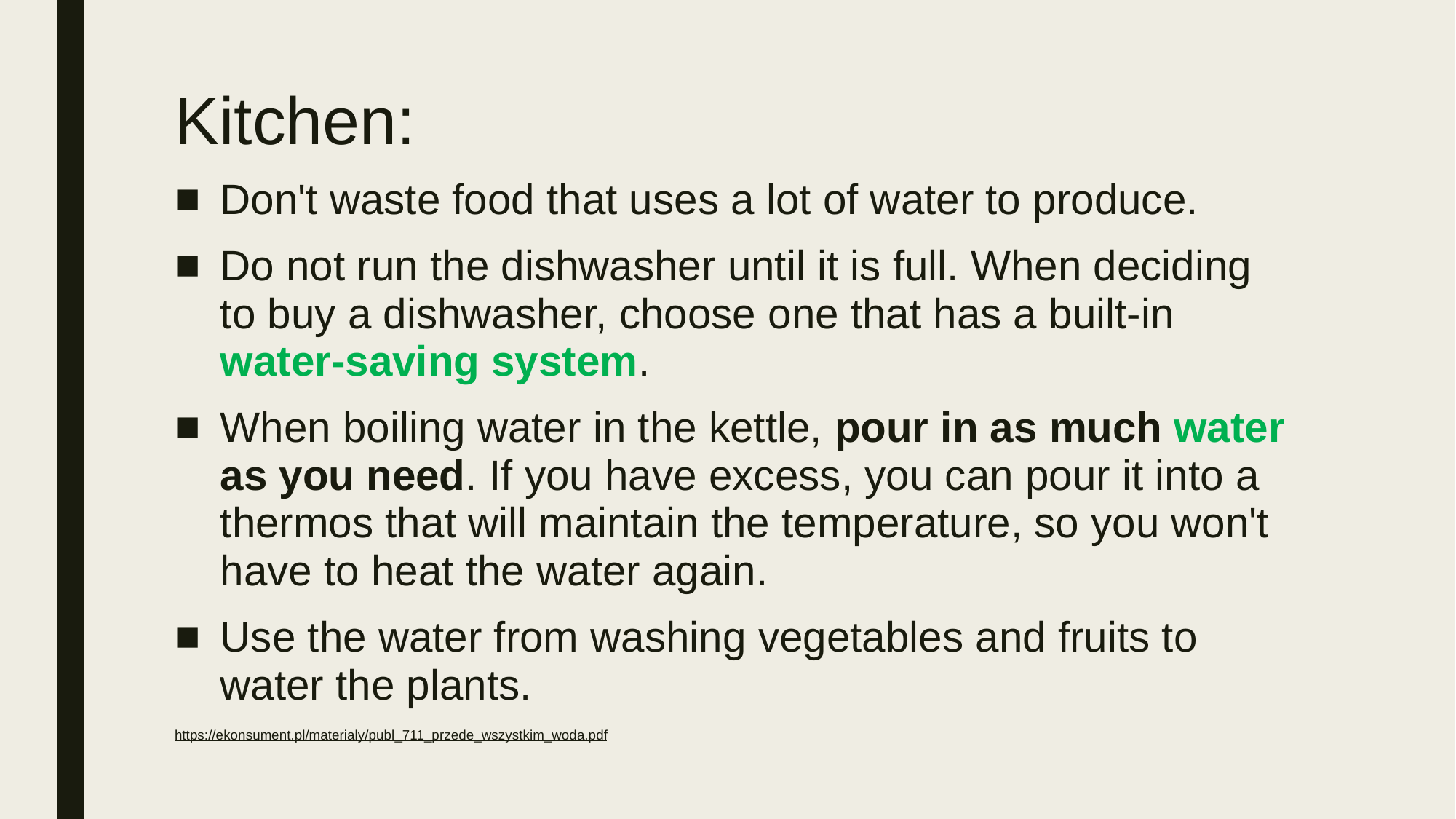

# Kitchen:
Don't waste food that uses a lot of water to produce.
Do not run the dishwasher until it is full. When deciding to buy a dishwasher, choose one that has a built-in water-saving system.
When boiling water in the kettle, pour in as much water as you need. If you have excess, you can pour it into a thermos that will maintain the temperature, so you won't have to heat the water again.
Use the water from washing vegetables and fruits to water the plants.
https://ekonsument.pl/materialy/publ_711_przede_wszystkim_woda.pdf